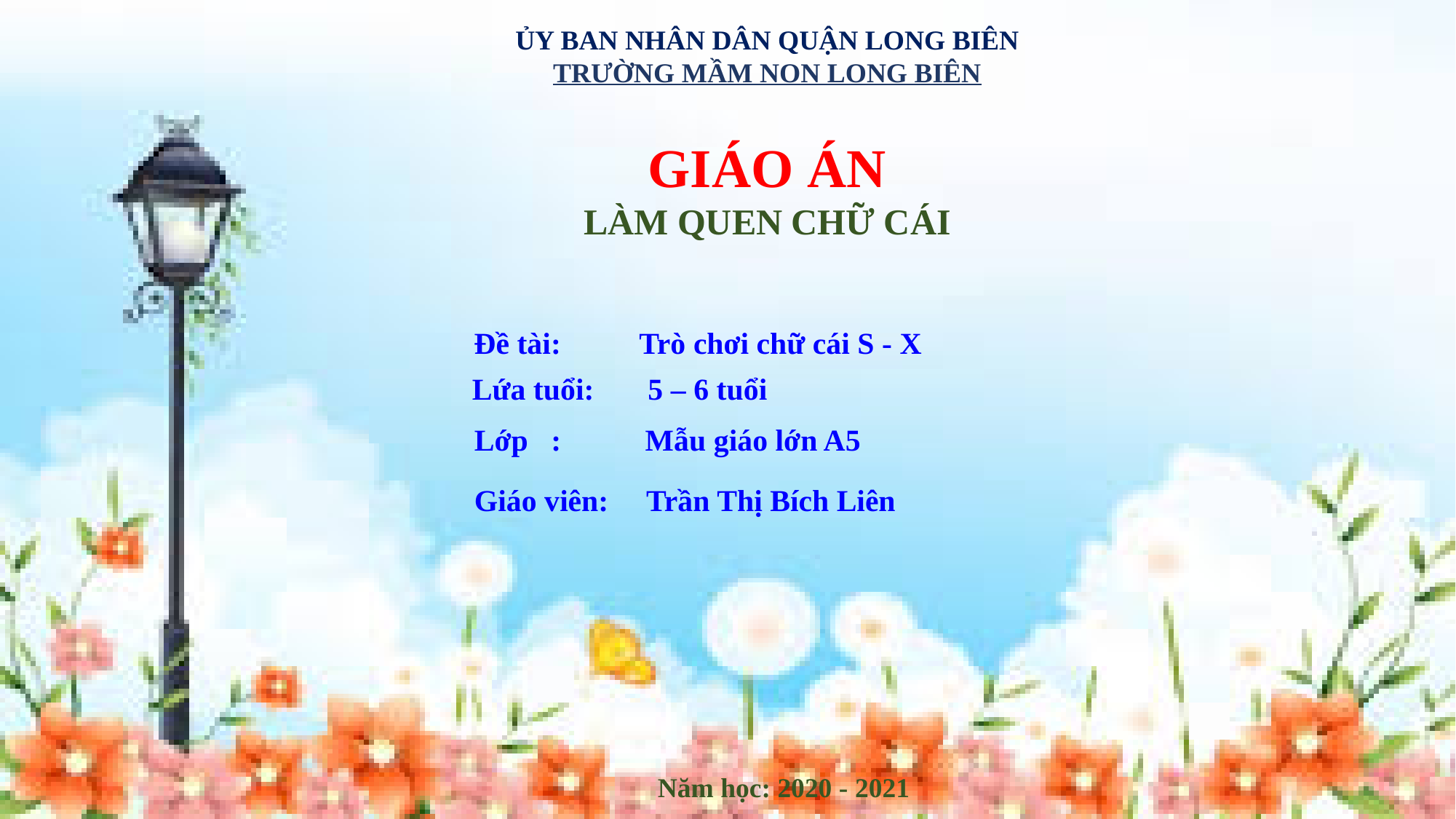

ỦY BAN NHÂN DÂN QUẬN LONG BIÊN
TRƯỜNG MẦM NON LONG BIÊN
GIÁO ÁN
LÀM QUEN CHỮ CÁI

           Đề tài: 	   Trò chơi chữ cái S - X
                        Lứa tuổi:       5 – 6 tuổi
          Lớp   :           Mẫu giáo lớn A5
          Giáo viên:     Trần Thị Bích Liên
Năm học: 2020 - 2021